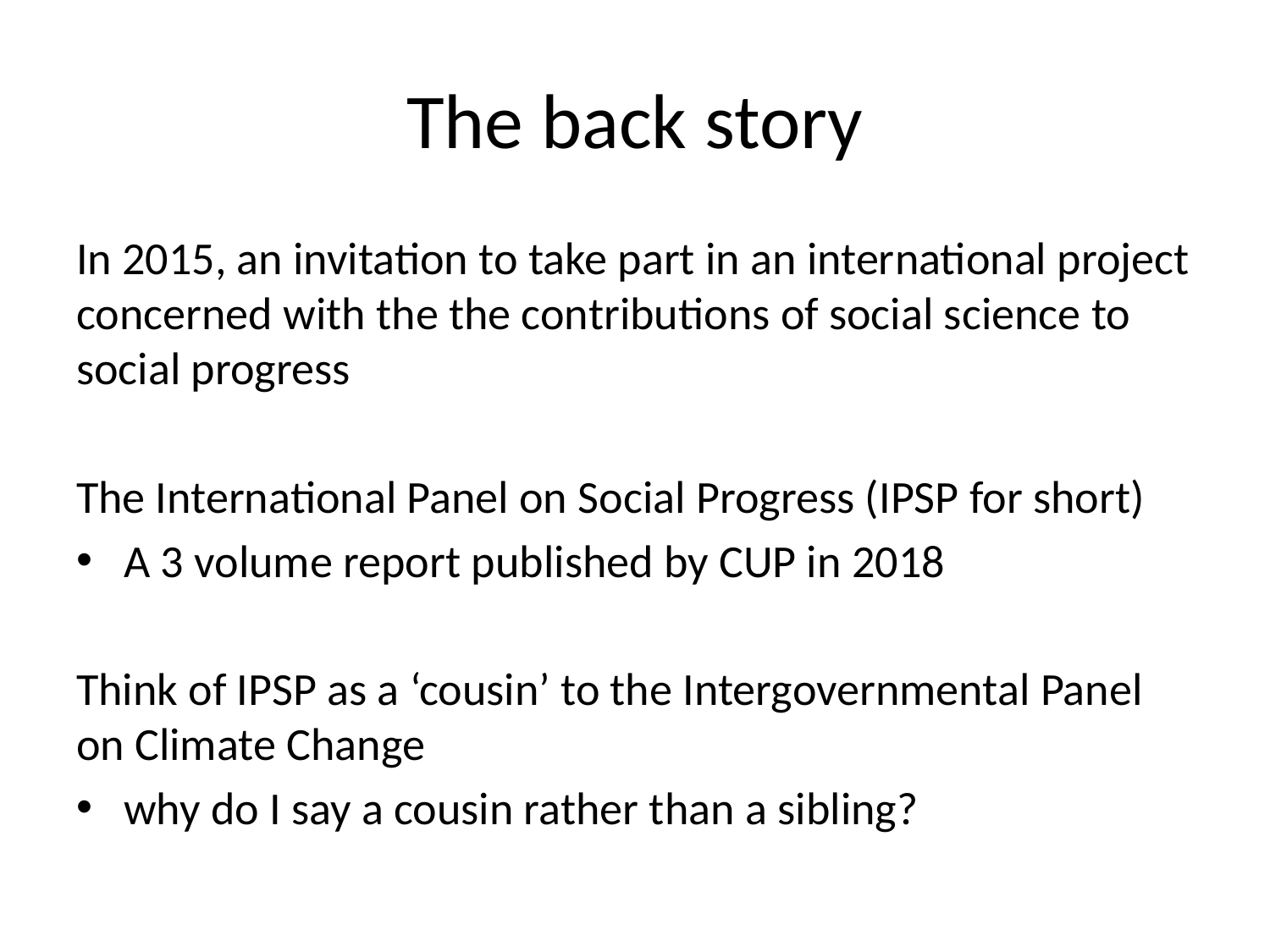

# The back story
In 2015, an invitation to take part in an international project concerned with the the contributions of social science to social progress

The International Panel on Social Progress (IPSP for short)
A 3 volume report published by CUP in 2018

Think of IPSP as a ‘cousin’ to the Intergovernmental Panel on Climate Change
why do I say a cousin rather than a sibling?